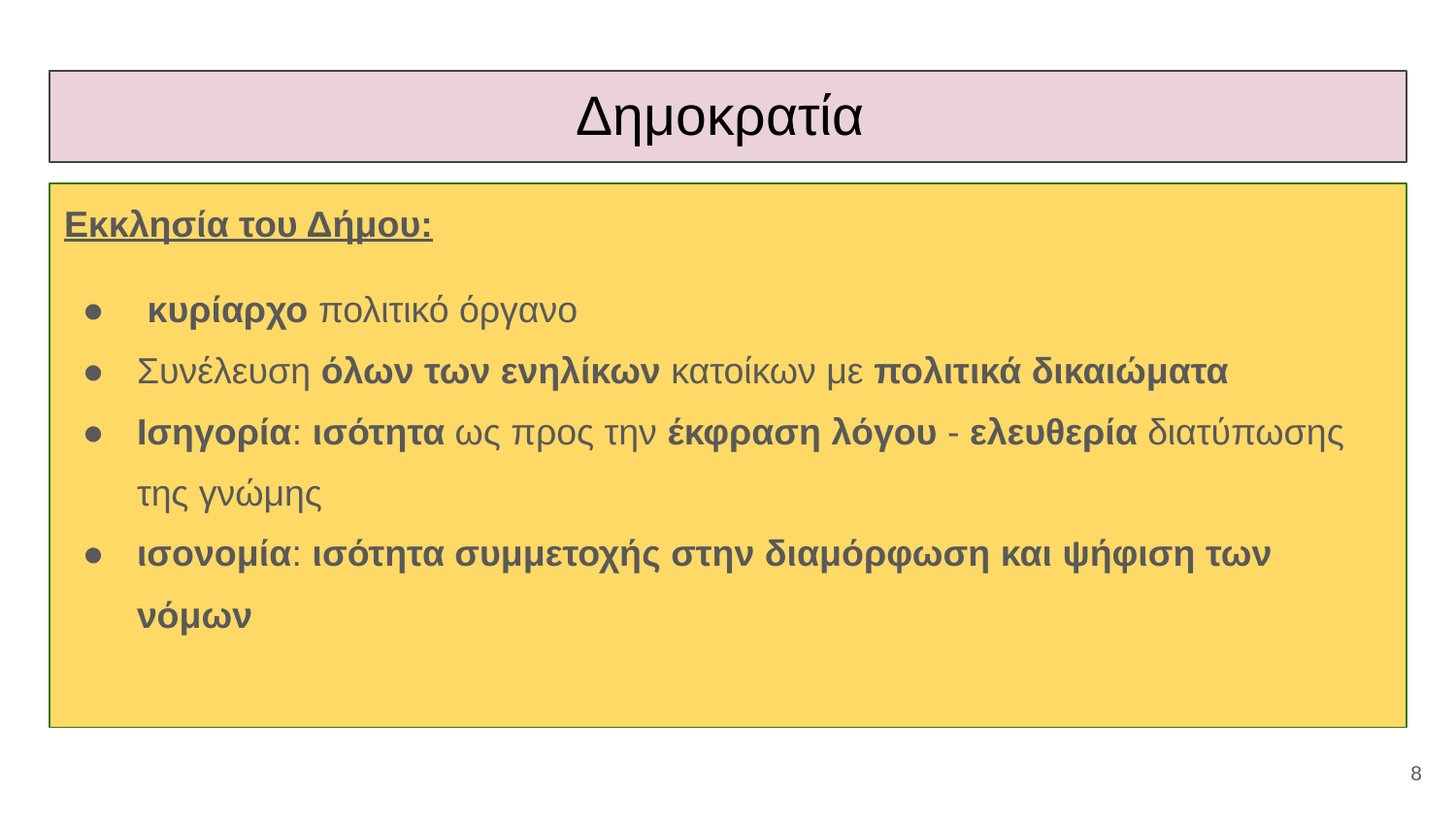

# Δημοκρατία
Εκκλησία του Δήμου:
 κυρίαρχο πολιτικό όργανο
Συνέλευση όλων των ενηλίκων κατοίκων με πολιτικά δικαιώματα
Ισηγορία: ισότητα ως προς την έκφραση λόγου - ελευθερία διατύπωσης της γνώμης
ισονομία: ισότητα συμμετοχής στην διαμόρφωση και ψήφιση των νόμων

8